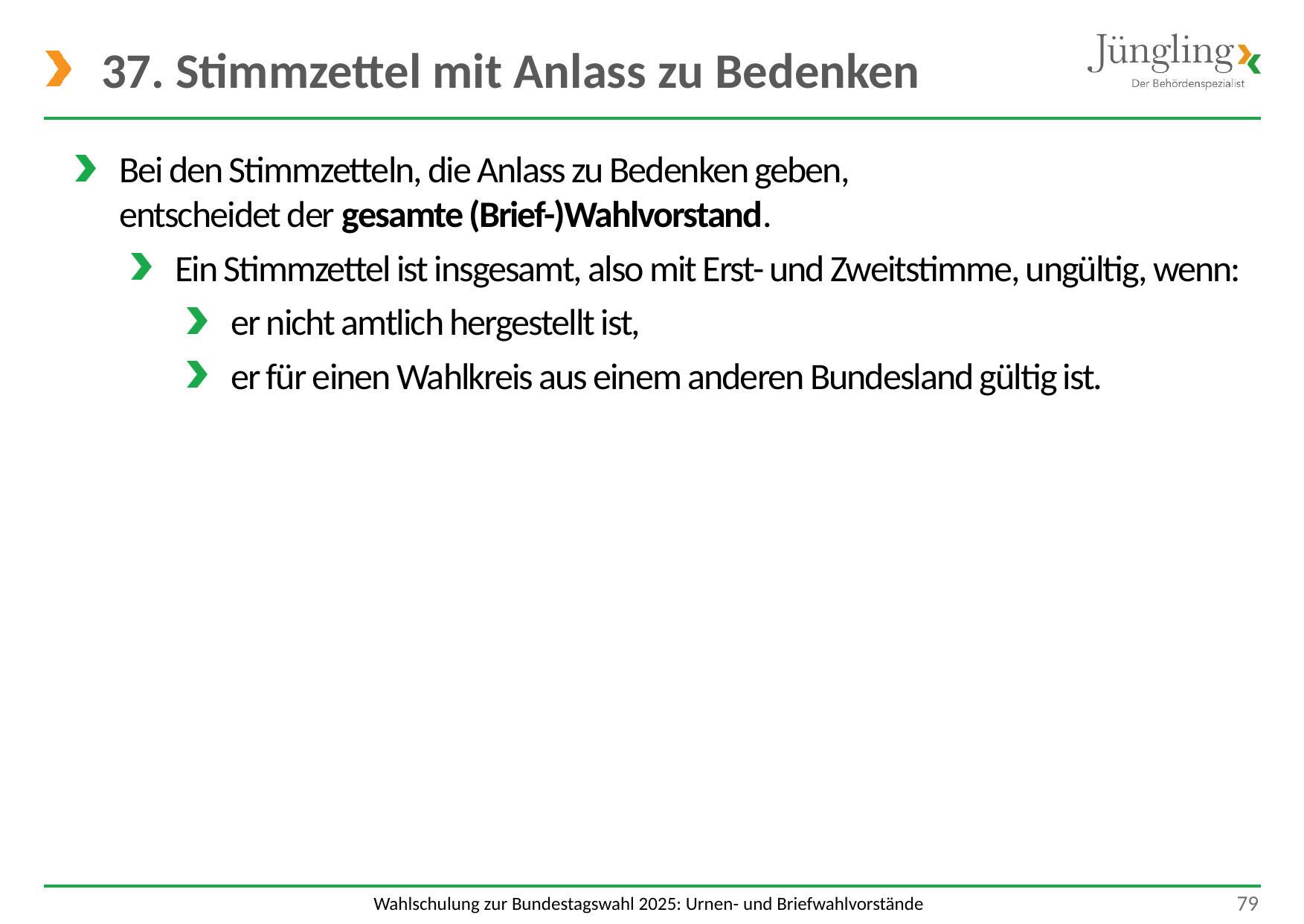

# 37. Stimmzettel mit Anlass zu Bedenken
Bei den Stimmzetteln, die Anlass zu Bedenken geben,
entscheidet der gesamte (Brief-)Wahlvorstand.
Ein Stimmzettel ist insgesamt, also mit Erst- und Zweitstimme, ungültig, wenn:
er nicht amtlich hergestellt ist,
er für einen Wahlkreis aus einem anderen Bundesland gültig ist.
     79